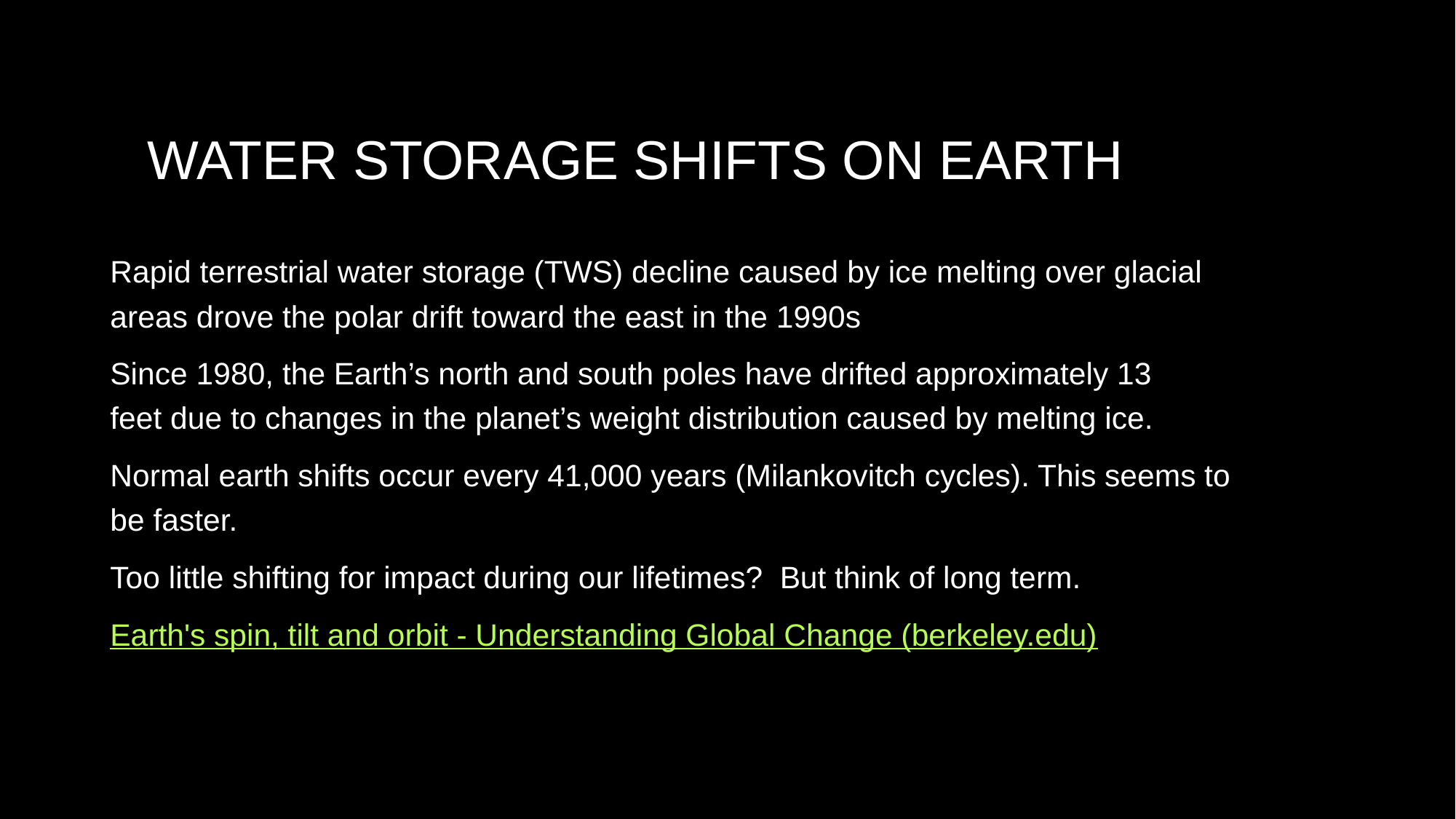

# Water storage shifts on earth
Rapid terrestrial water storage (TWS) decline caused by ice melting over glacial areas drove the polar drift toward the east in the 1990s
Since 1980, the Earth’s north and south poles have drifted approximately 13 feet due to changes in the planet’s weight distribution caused by melting ice.
Normal earth shifts occur every 41,000 years (Milankovitch cycles). This seems to be faster.
Too little shifting for impact during our lifetimes?  But think of long term.
Earth's spin, tilt and orbit - Understanding Global Change (berkeley.edu)